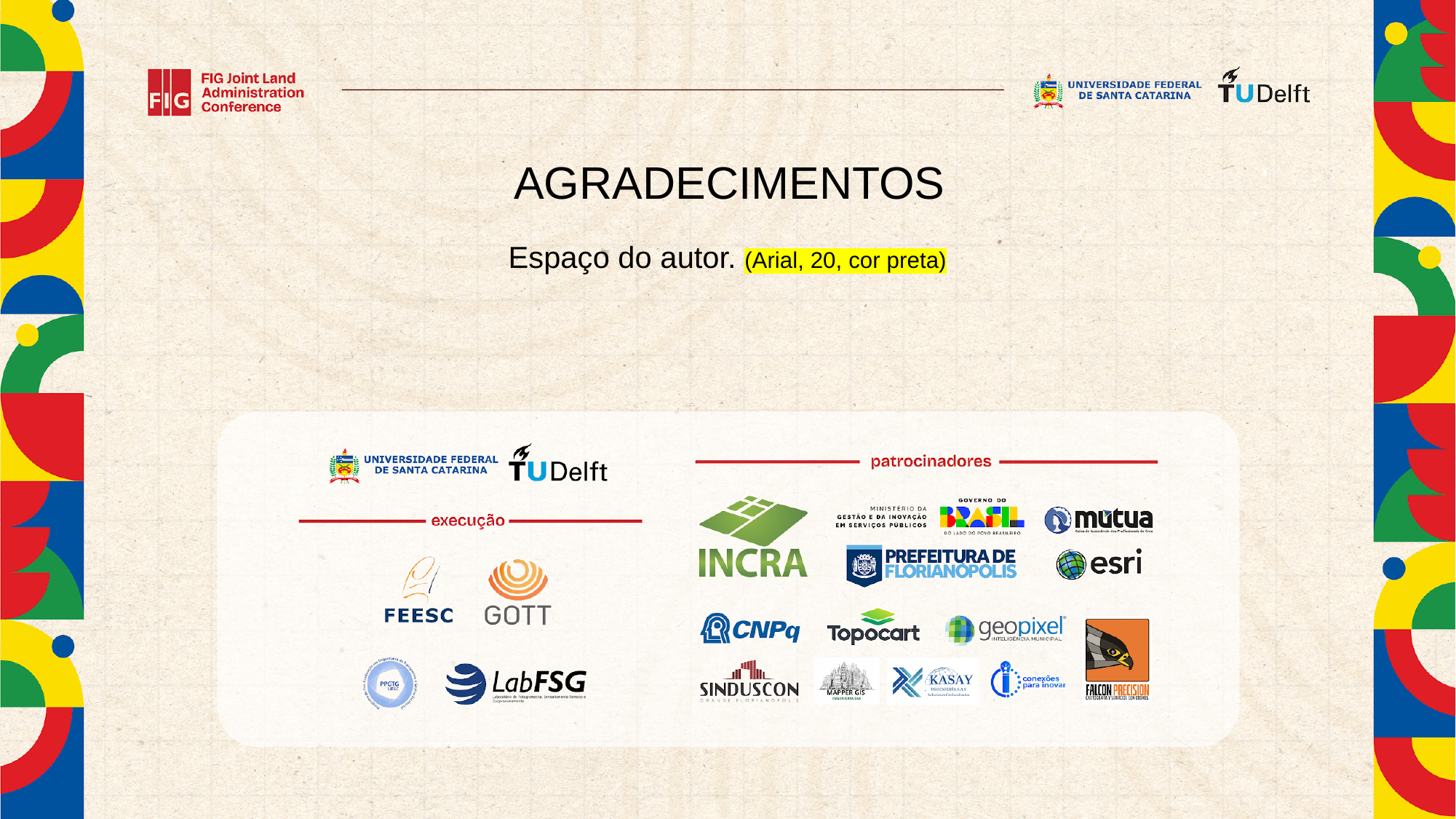

AGRADECIMENTOS
Espaço do autor. (Arial, 20, cor preta)